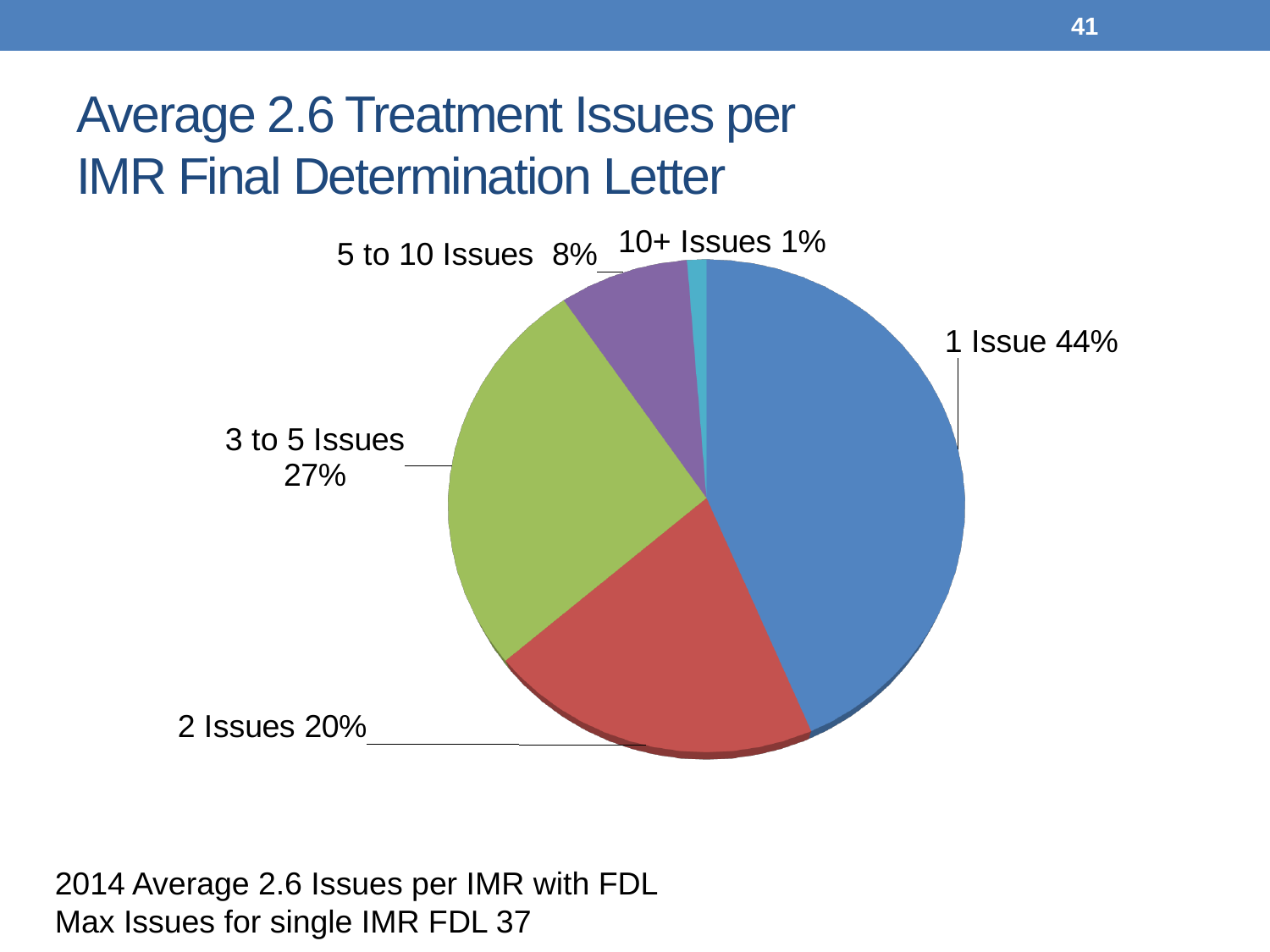

41
# Average 2.6 Treatment Issues per IMR Final Determination Letter

[unsupported chart]

2014 Average 2.6 Issues per IMR with FDL
Max Issues for single IMR FDL 37